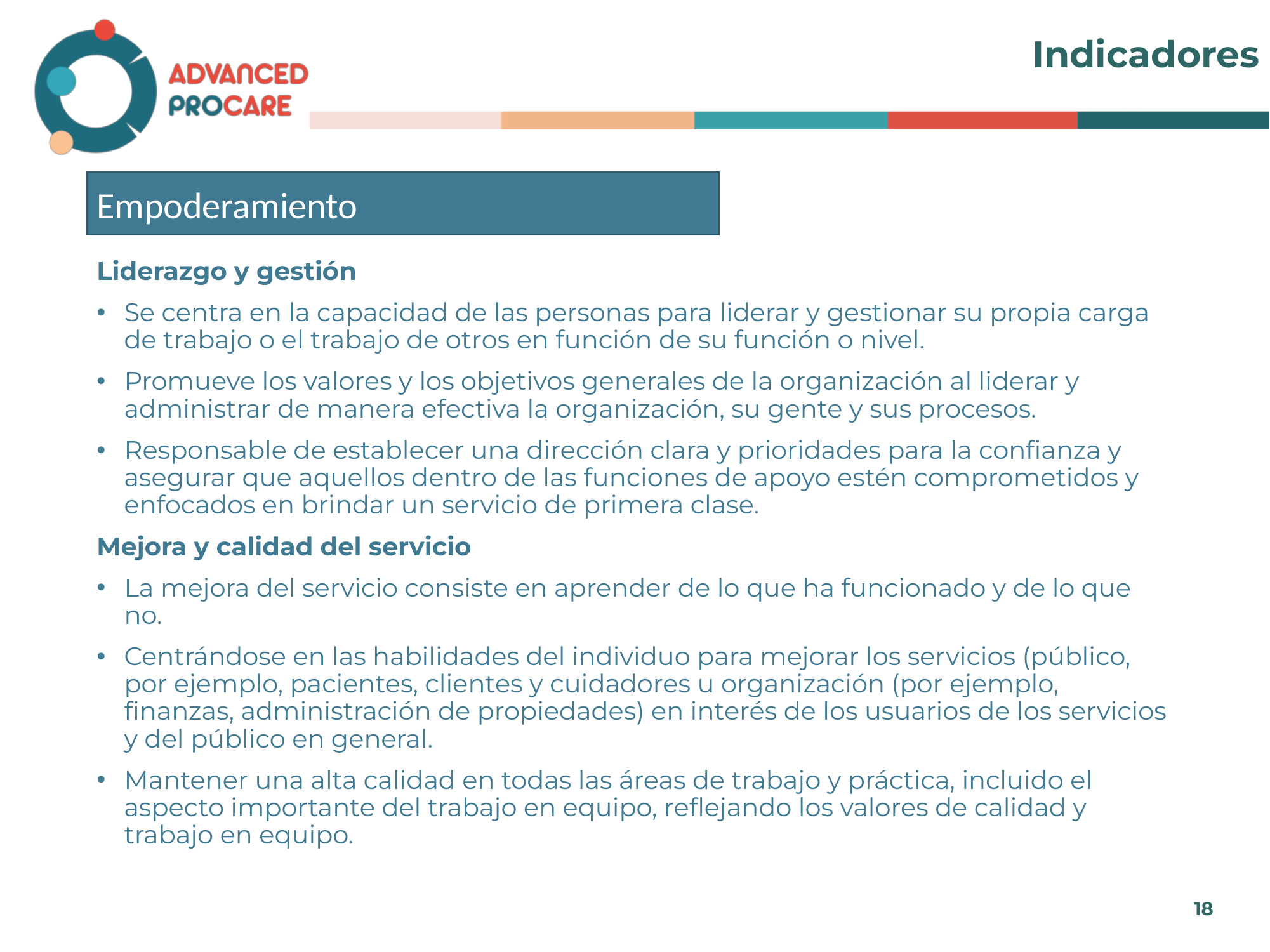

# Indicadores
Empoderamiento
Liderazgo y gestión
Se centra en la capacidad de las personas para liderar y gestionar su propia carga de trabajo o el trabajo de otros en función de su función o nivel.
Promueve los valores y los objetivos generales de la organización al liderar y administrar de manera efectiva la organización, su gente y sus procesos.
Responsable de establecer una dirección clara y prioridades para la confianza y asegurar que aquellos dentro de las funciones de apoyo estén comprometidos y enfocados en brindar un servicio de primera clase.
Mejora y calidad del servicio
La mejora del servicio consiste en aprender de lo que ha funcionado y de lo que no.
Centrándose en las habilidades del individuo para mejorar los servicios (público, por ejemplo, pacientes, clientes y cuidadores u organización (por ejemplo, finanzas, administración de propiedades) en interés de los usuarios de los servicios y del público en general.
Mantener una alta calidad en todas las áreas de trabajo y práctica, incluido el aspecto importante del trabajo en equipo, reflejando los valores de calidad y trabajo en equipo.